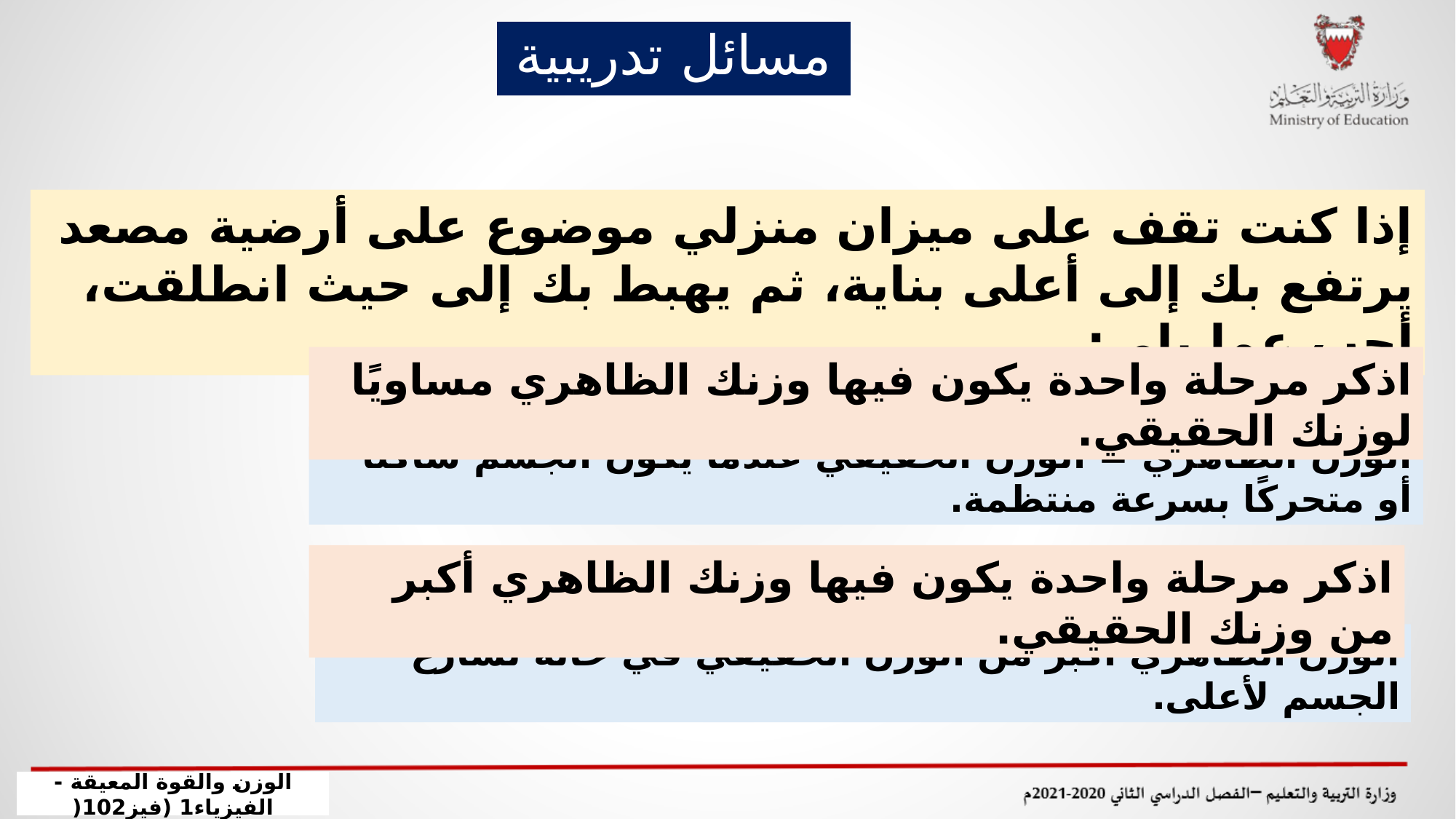

مسائل تدريبية
إذا كنت تقف على ميزان منزلي موضوع على أرضية مصعد يرتفع بك إلى أعلى بناية، ثم يهبط بك إلى حيث انطلقت، أجب عما يلي:
اذكر مرحلة واحدة يكون فيها وزنك الظاهري مساويًا لوزنك الحقيقي.
الوزن الظاهري = الوزن الحقيقي عندما يكون الجسم ساكنًا أو متحركًا بسرعة منتظمة.
اذكر مرحلة واحدة يكون فيها وزنك الظاهري أكبر من وزنك الحقيقي.
الوزن الظاهري أكبر من الوزن الحقيقي في حالة تسارع الجسم لأعلى.
الوزن والقوة المعيقة - الفيزياء1 (فيز102(